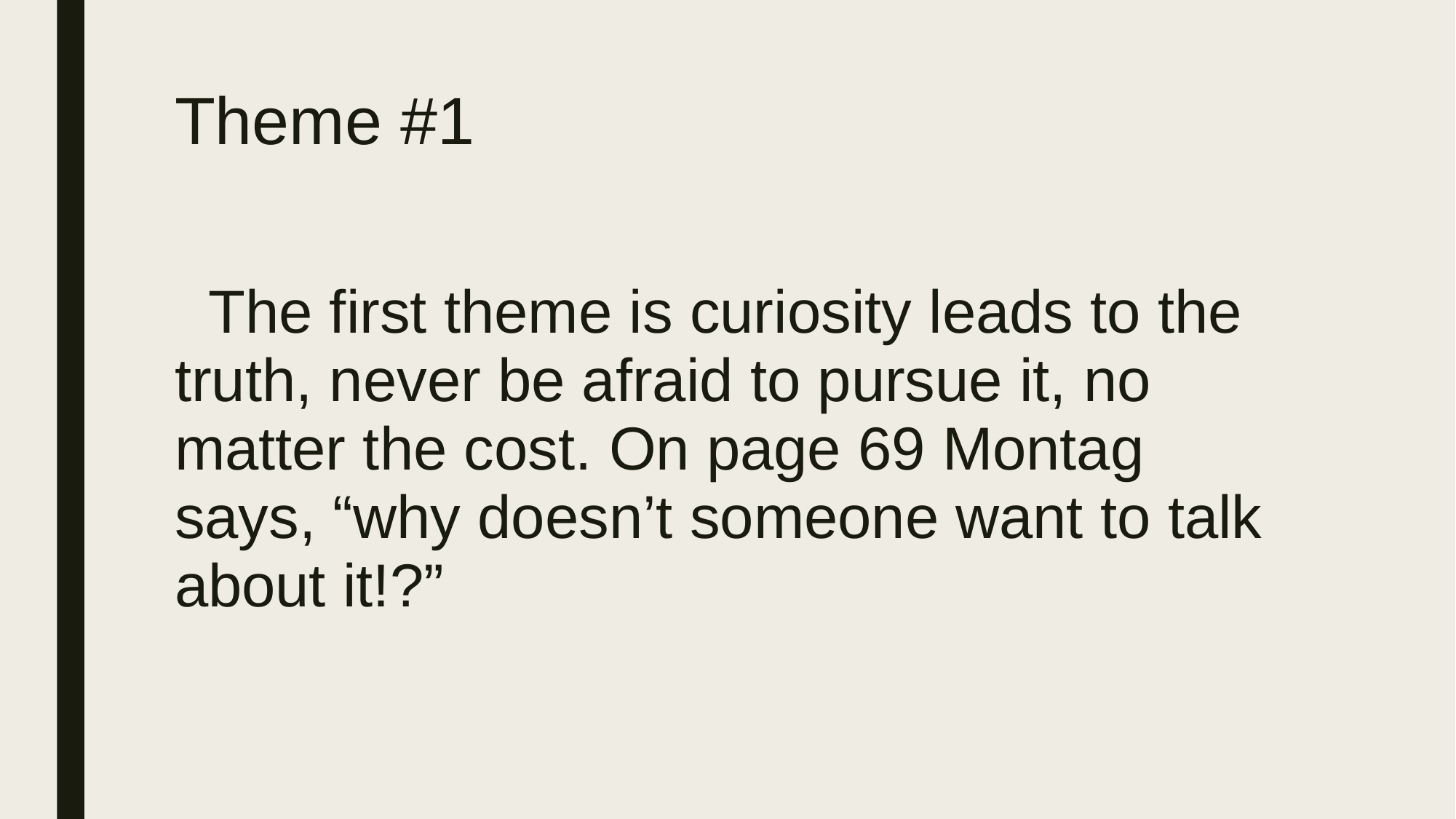

# Theme #1
  The first theme is curiosity leads to the truth, never be afraid to pursue it, no matter the cost. On page 69 Montag says, “why doesn’t someone want to talk about it!?”